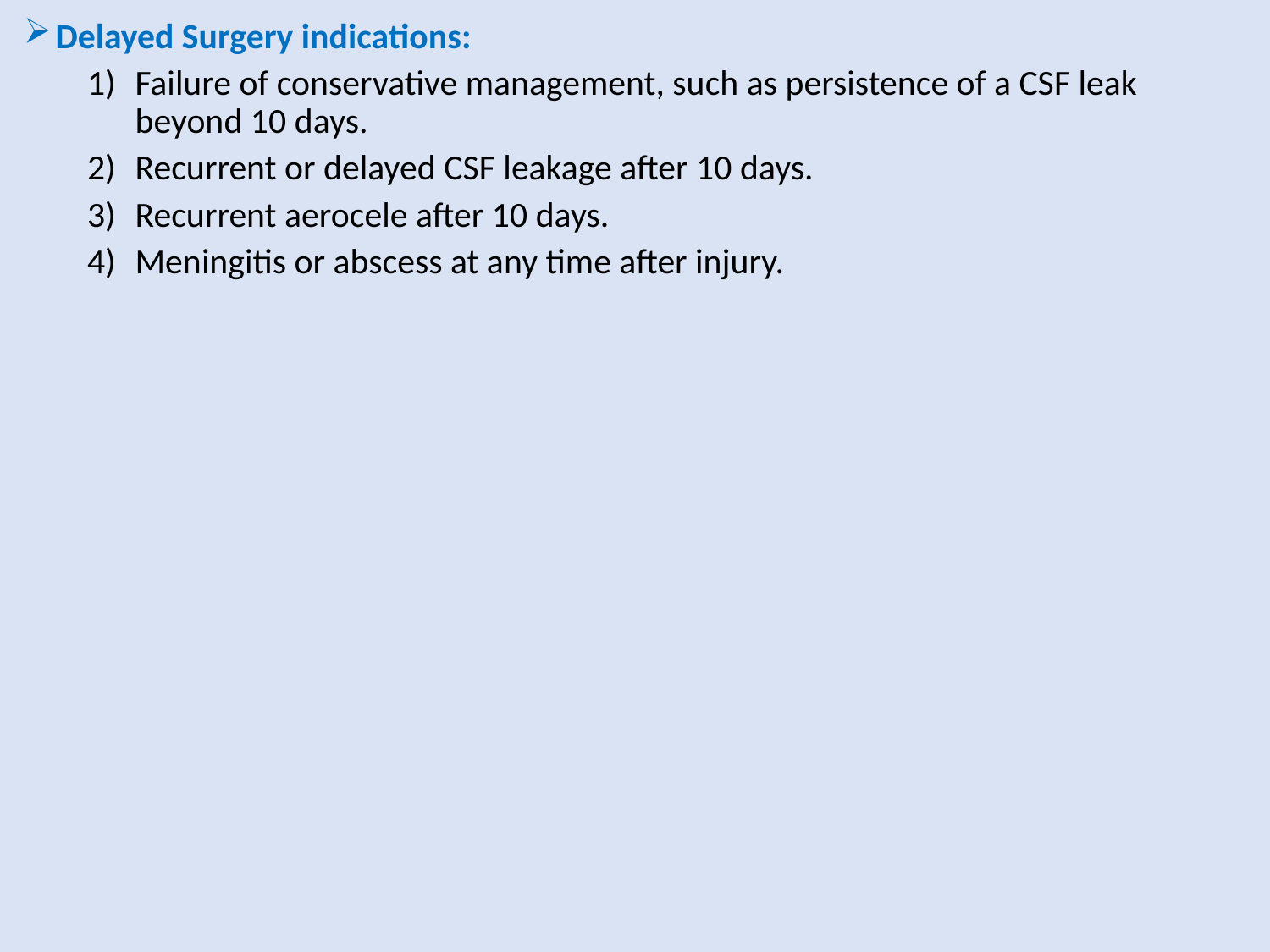

Delayed Surgery indications:
Failure of conservative management, such as persistence of a CSF leak beyond 10 days.
Recurrent or delayed CSF leakage after 10 days.
Recurrent aerocele after 10 days.
Meningitis or abscess at any time after injury.